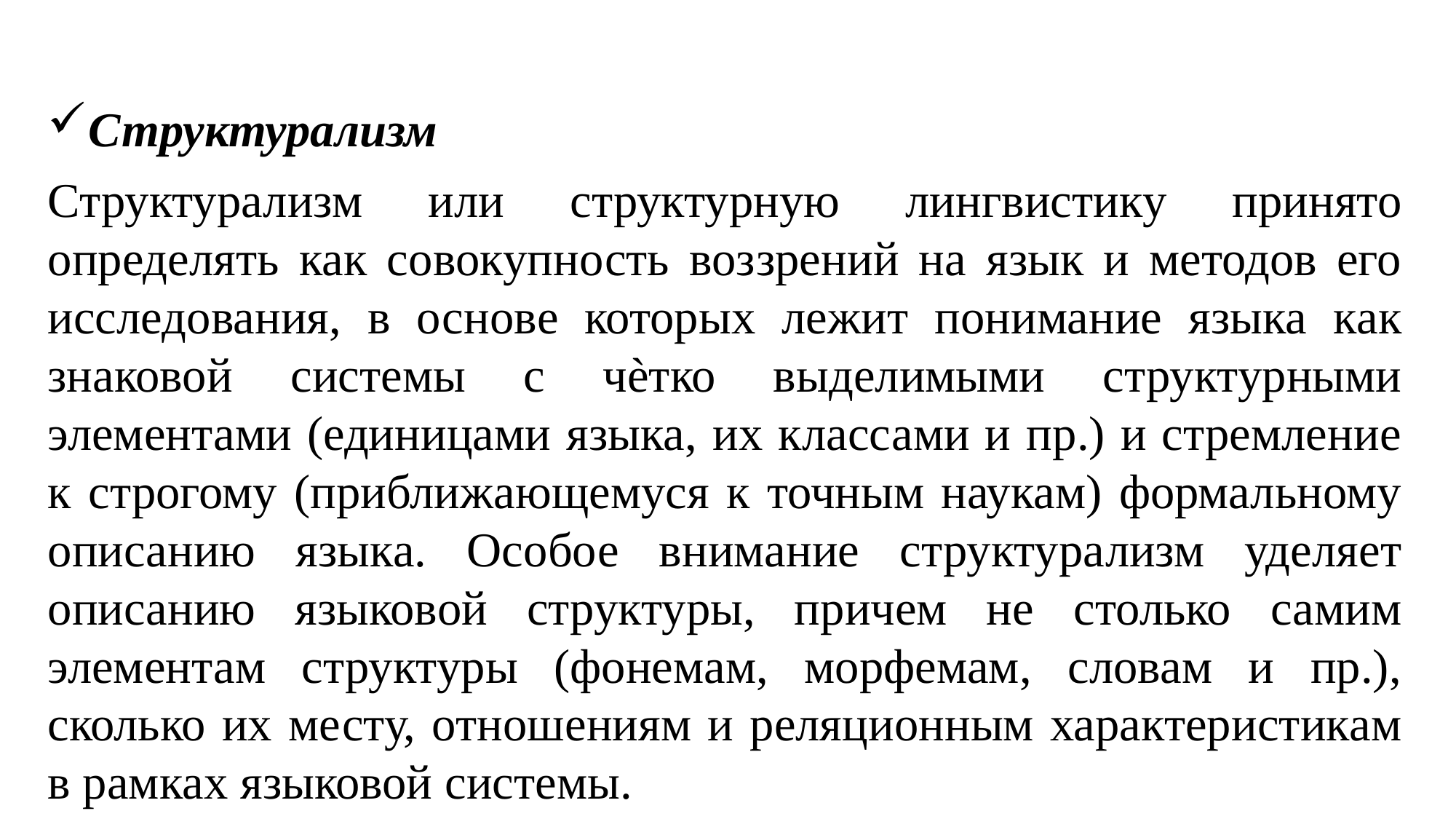

Структурализм
Структурализм или структурную лингвистику принято определять как совокупность воззрений на язык и методов его исследования, в основе которых лежит понимание языка как знаковой системы с чѐтко выделимыми структурными элементами (единицами языка, их классами и пр.) и стремление к строгому (приближающемуся к точным наукам) формальному описанию языка. Особое внимание структурализм уделяет описанию языковой структуры, причем не столько самим элементам структуры (фонемам, морфемам, словам и пр.), сколько их месту, отношениям и реляционным характеристикам в рамках языковой системы.